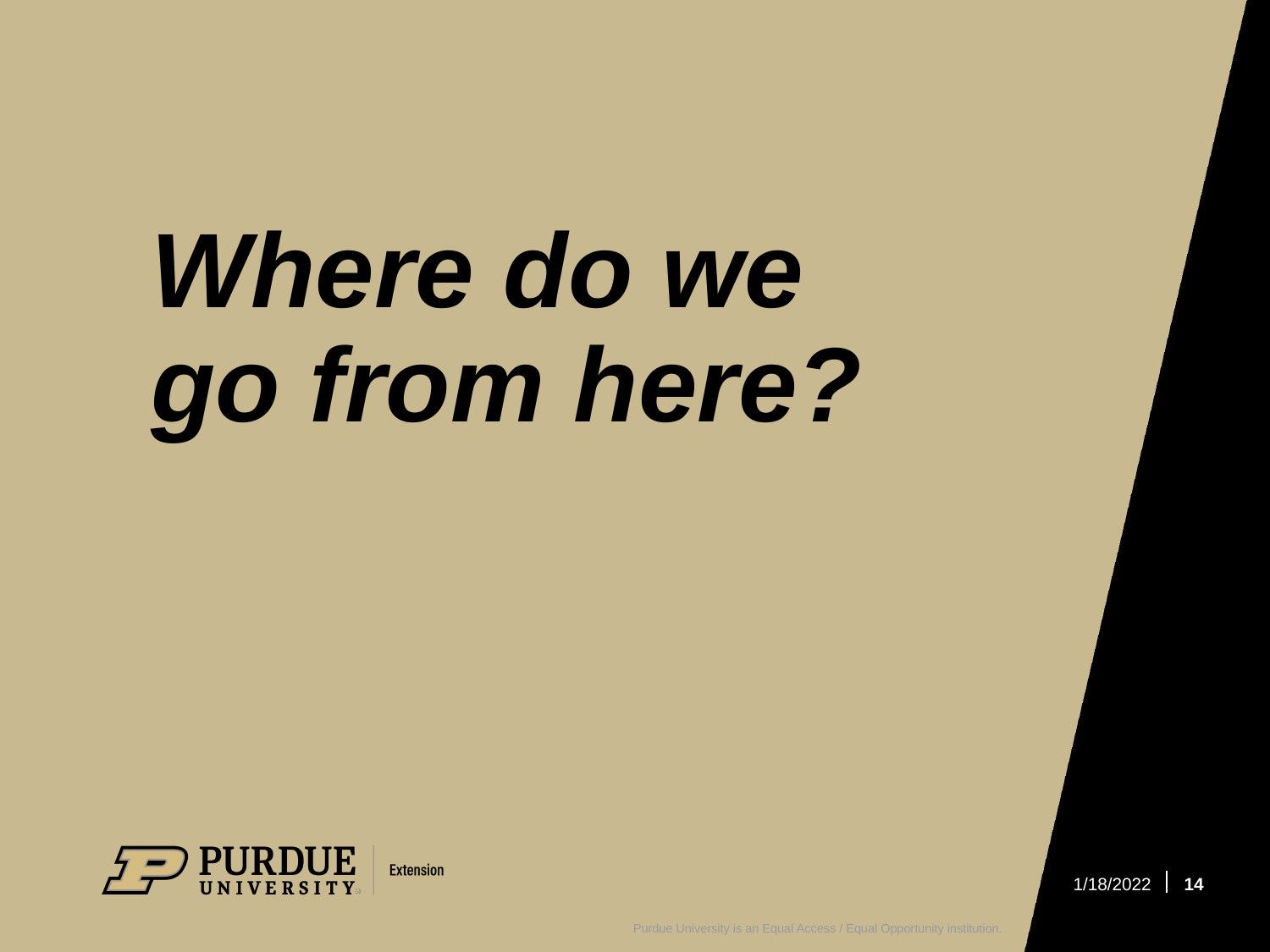

# Where do we go from here?
14
1/18/2022